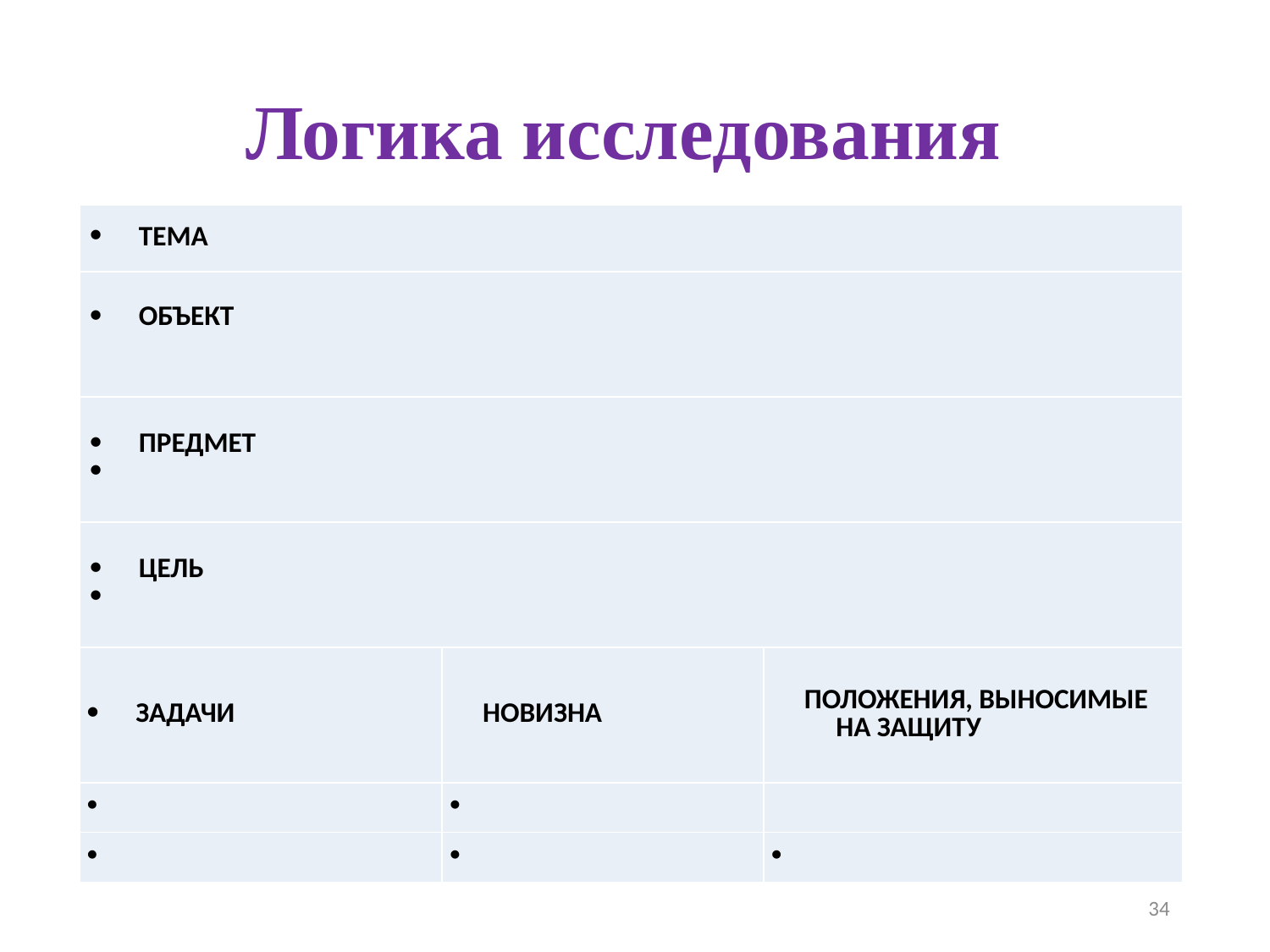

# Логика исследования

| ТЕМА |  |  |
| --- | --- | --- |
| ОБЪЕКТ |  |  |
| ПРЕДМЕТ |  |  |
| ЦЕЛЬ |  |  |
| ЗАДАЧИ | НОВИЗНА | ПОЛОЖЕНИЯ, ВЫНОСИМЫЕ НА ЗАЩИТУ |
|  |  |  |
|  |  |  |
34